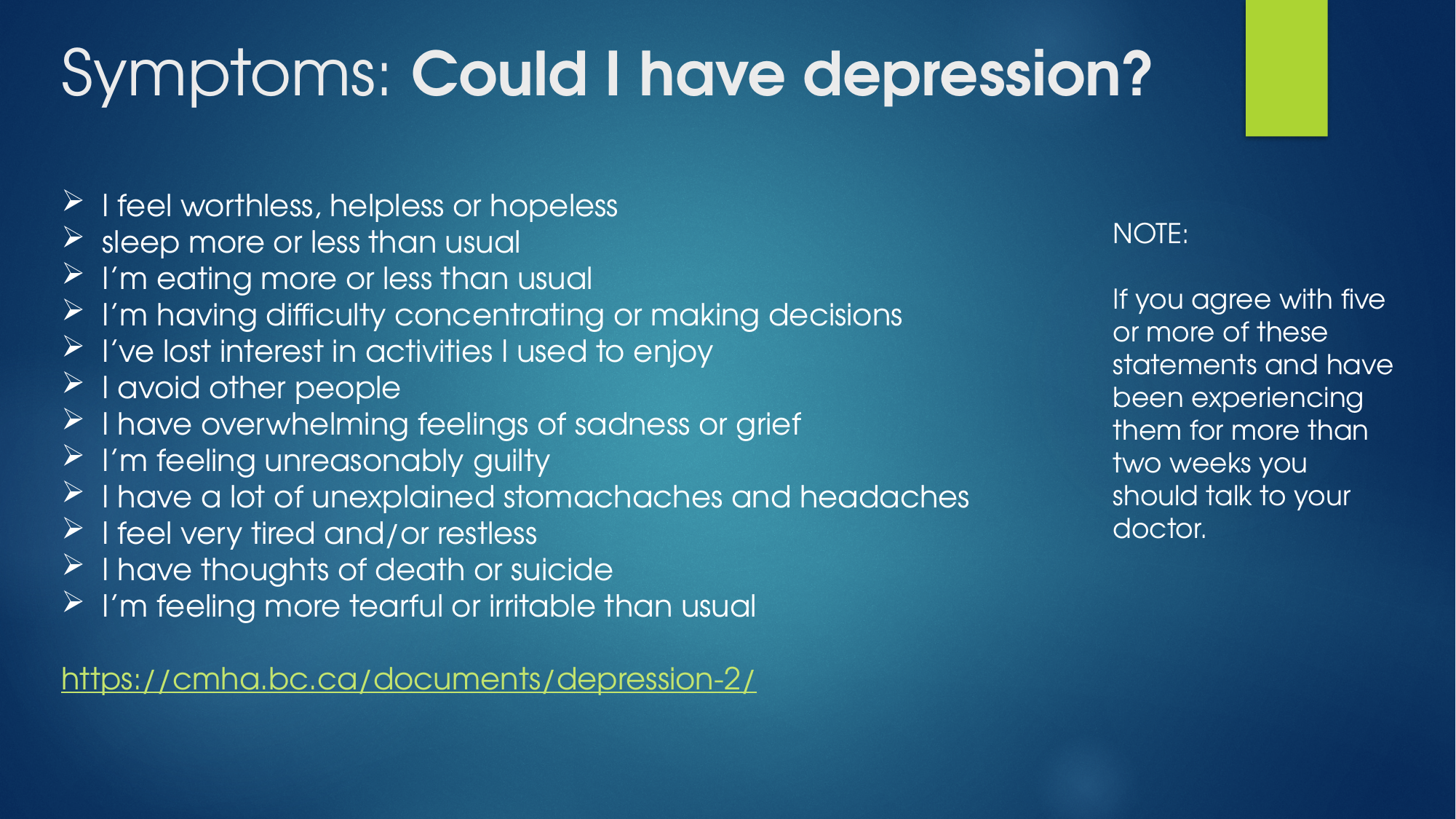

# Symptoms: Could I have depression?
I feel worthless, helpless or hopeless
sleep more or less than usual
I’m eating more or less than usual
I’m having difficulty concentrating or making decisions
I’ve lost interest in activities I used to enjoy
I avoid other people
I have overwhelming feelings of sadness or grief
I’m feeling unreasonably guilty
I have a lot of unexplained stomachaches and headaches
I feel very tired and/or restless
I have thoughts of death or suicide
I’m feeling more tearful or irritable than usual

https://cmha.bc.ca/documents/depression-2/

NOTE:

If you agree with five or more of these statements and have been experiencing them for more than two weeks you should talk to your doctor.